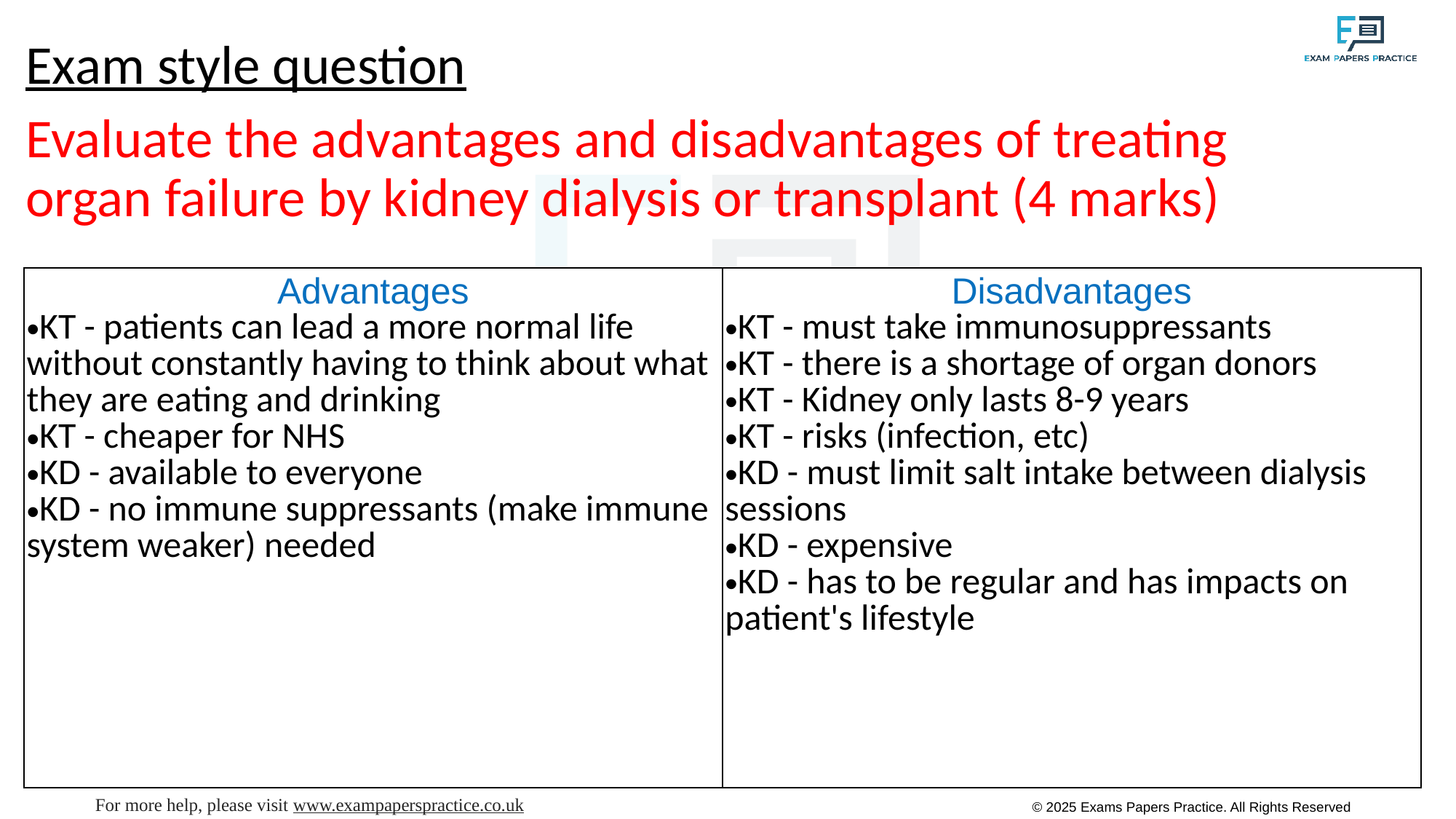

Exam style question
Evaluate the advantages and disadvantages of treating organ failure by kidney dialysis or transplant (4 marks)

| Advantages KT - patients can lead a more normal life without constantly having to think about what they are eating and drinking KT - cheaper for NHS KD - available to everyone KD - no immune suppressants (make immune system weaker) needed | Disadvantages KT - must take immunosuppressants KT - there is a shortage of organ donors KT - Kidney only lasts 8-9 years KT - risks (infection, etc) KD - must limit salt intake between dialysis sessions KD - expensive KD - has to be regular and has impacts on patient's lifestyle |
| --- | --- |